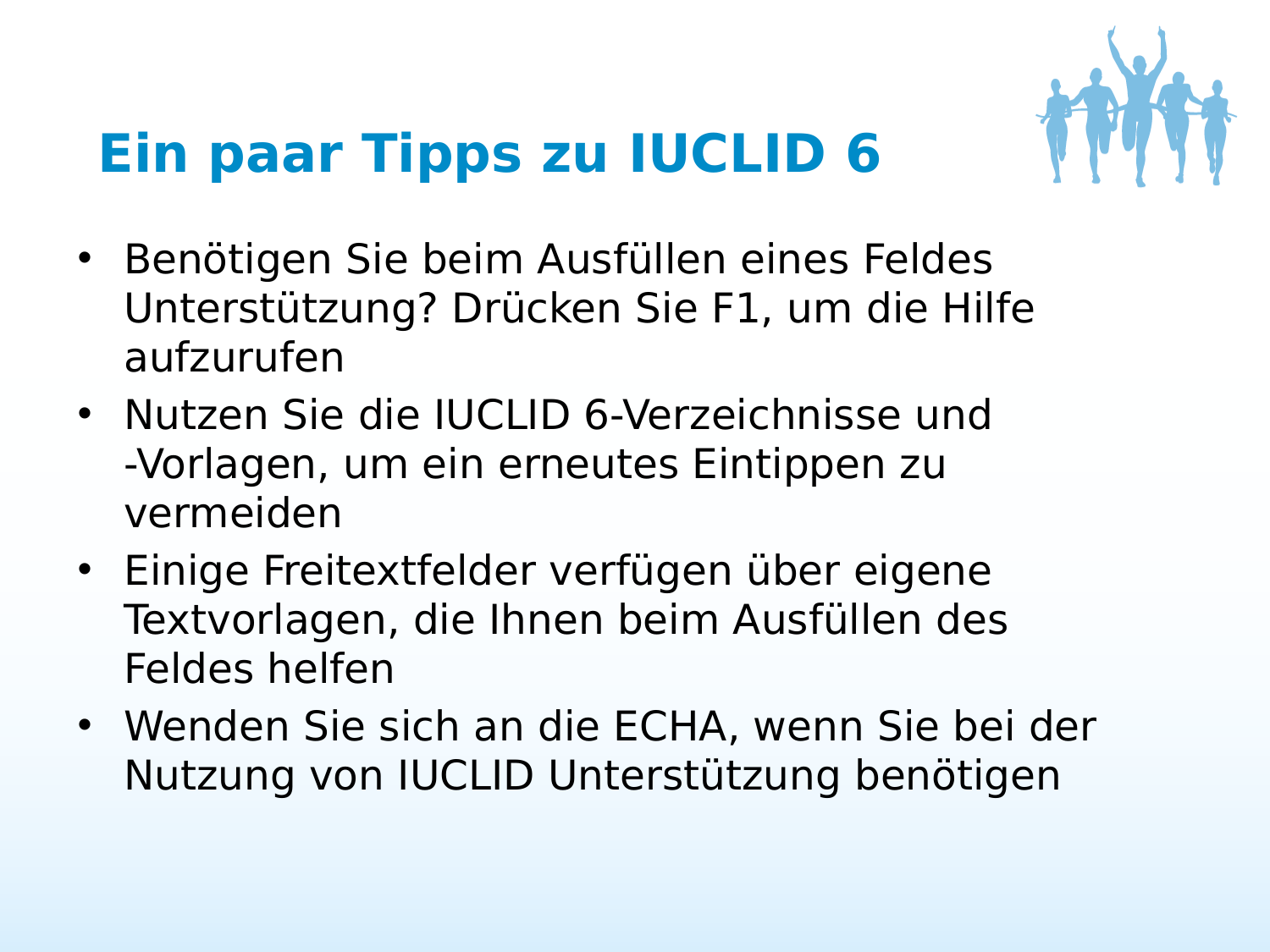

# Ein paar Tipps zu IUCLID 6
Benötigen Sie beim Ausfüllen eines Feldes Unterstützung? Drücken Sie F1, um die Hilfe aufzurufen
Nutzen Sie die IUCLID 6-Verzeichnisse und
-Vorlagen, um ein erneutes Eintippen zu vermeiden
Einige Freitextfelder verfügen über eigene Textvorlagen, die Ihnen beim Ausfüllen des Feldes helfen
Wenden Sie sich an die ECHA, wenn Sie bei der Nutzung von IUCLID Unterstützung benötigen